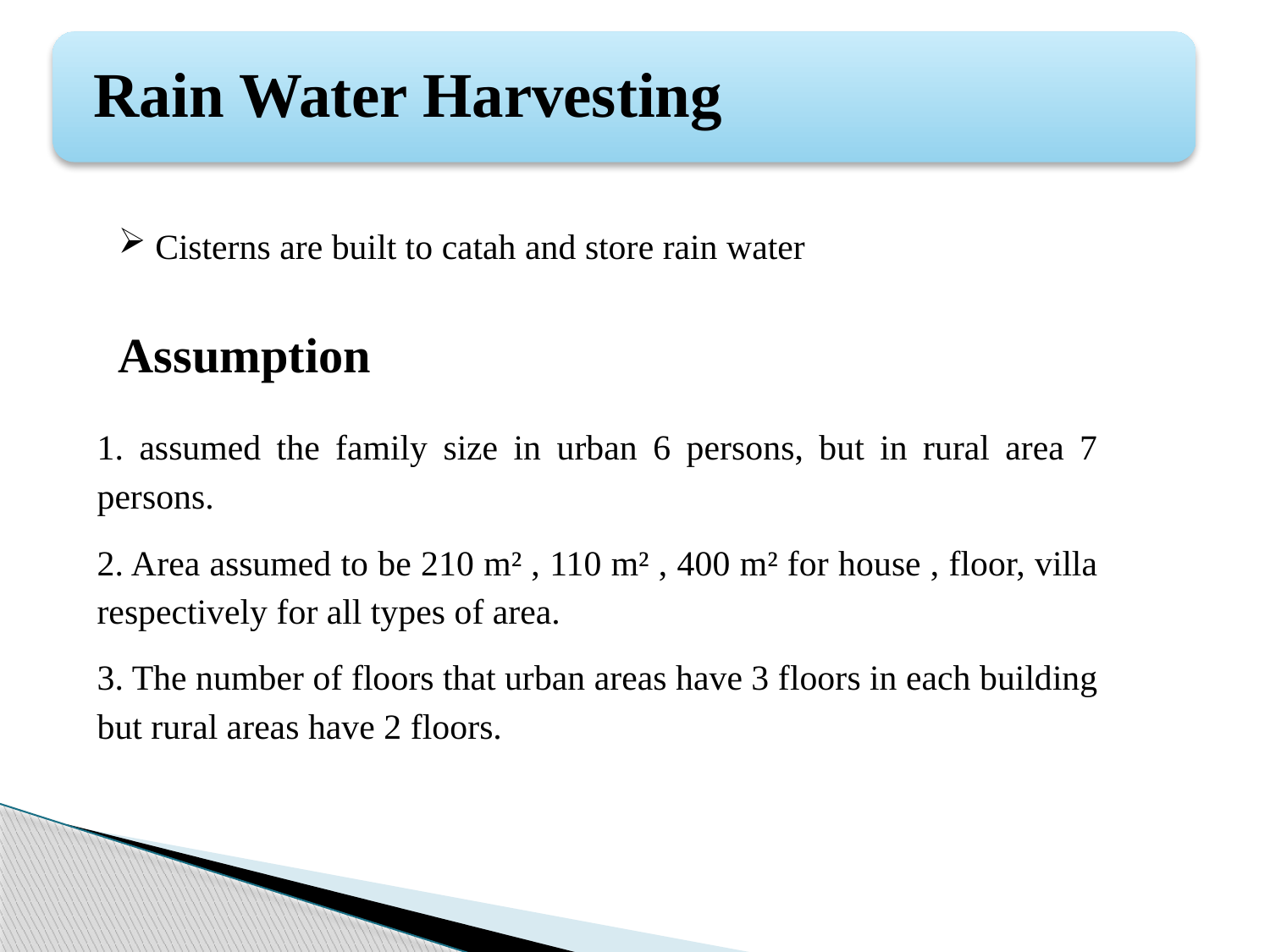

#
Rain Water Harvesting
 Cisterns are built to catah and store rain water
Assumption
1. assumed the family size in urban 6 persons, but in rural area 7 persons.
2. Area assumed to be 210 m² , 110 m² , 400 m² for house , floor, villa respectively for all types of area.
3. The number of floors that urban areas have 3 floors in each building but rural areas have 2 floors.